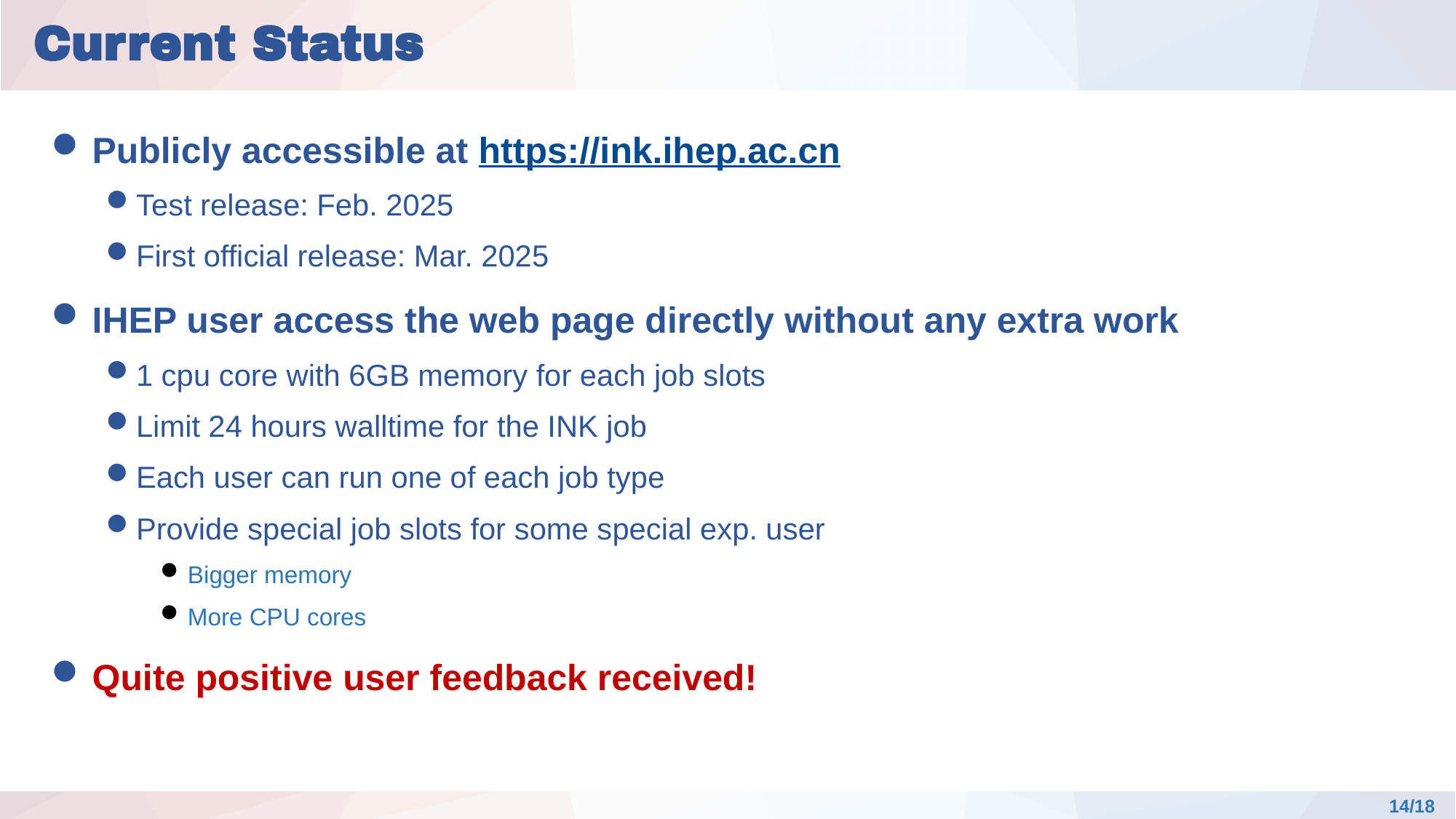

# Current Status
Publicly accessible at https://ink.ihep.ac.cn
Test release: Feb. 2025
First official release: Mar. 2025
IHEP user access the web page directly without any extra work
1 cpu core with 6GB memory for each job slots
Limit 24 hours walltime for the INK job
Each user can run one of each job type
Provide special job slots for some special exp. user
Bigger memory
More CPU cores
Quite positive user feedback received!

14/18